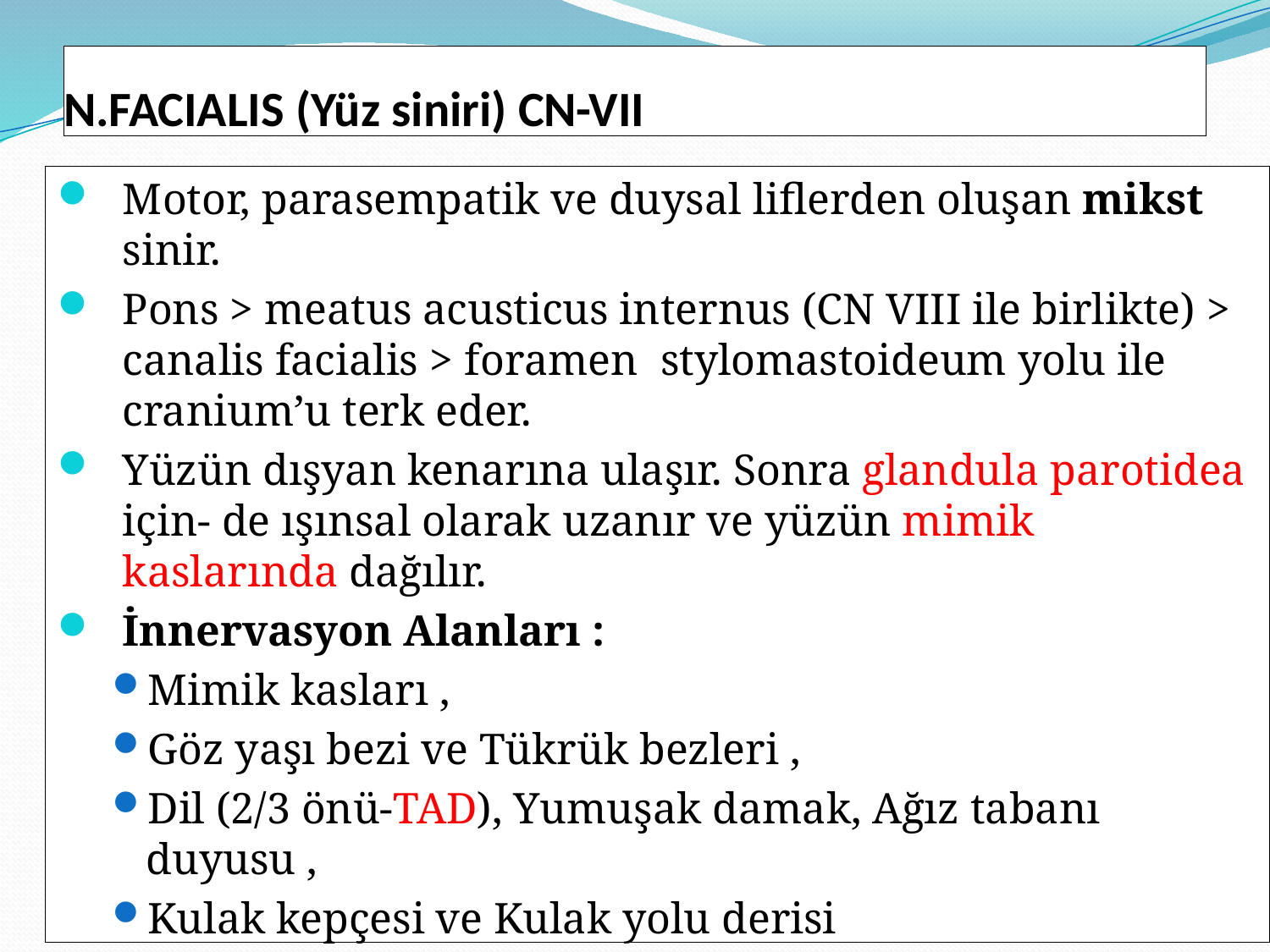

N.FACIALIS (Yüz siniri) CN-VII
Motor, parasempatik ve duysal liflerden oluşan mikst sinir.
Pons > meatus acusticus internus (CN VIII ile birlikte) > canalis facialis > foramen  stylomastoideum yolu ile cranium’u terk eder.
Yüzün dışyan kenarına ulaşır. Sonra glandula parotidea için- de ışınsal olarak uzanır ve yüzün mimik kaslarında dağılır.
İnnervasyon Alanları :
Mimik kasları ,
Göz yaşı bezi ve Tükrük bezleri ,
Dil (2/3 önü-TAD), Yumuşak damak, Ağız tabanı duyusu ,
Kulak kepçesi ve Kulak yolu derisi